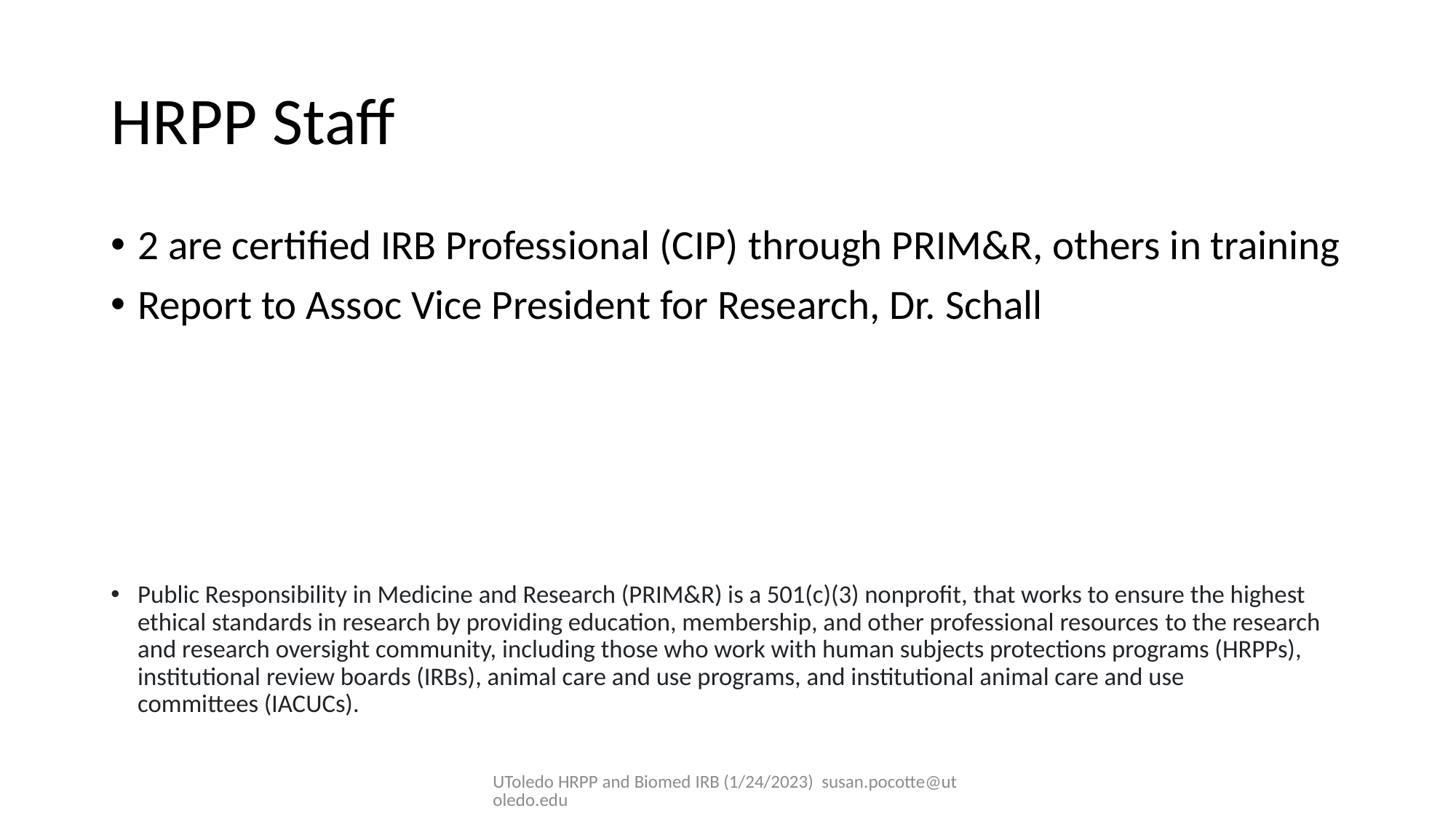

# HRPP Staff
2 are certified IRB Professional (CIP) through PRIM&R, others in training
Report to Assoc Vice President for Research, Dr. Schall

Public Responsibility in Medicine and Research (PRIM&R) is a 501(c)(3) nonprofit, that works to ensure the highest ethical standards in research by providing education, membership, and other professional resources to the research and research oversight community, including those who work with human subjects protections programs (HRPPs), institutional review boards (IRBs), animal care and use programs, and institutional animal care and use committees (IACUCs).

UToledo HRPP and Biomed IRB (1/24/2023)  susan.pocotte@utoledo.edu